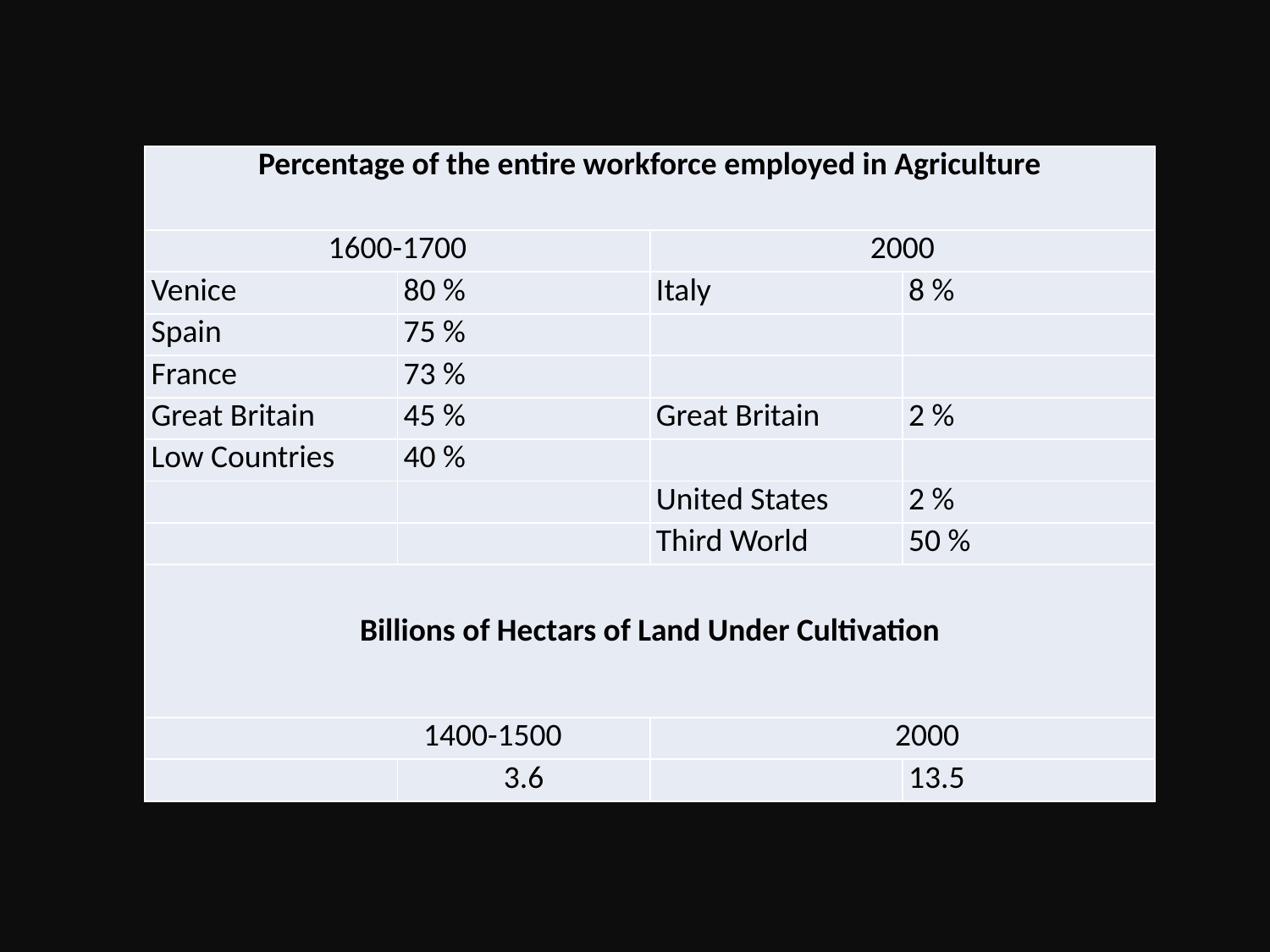

| Percentage of the entire workforce employed in Agriculture |  |  |  |
| --- | --- | --- | --- |
| 1600-1700 |  | 2000 |  |
| Venice | 80 % | Italy | 8 % |
| Spain | 75 % |  |  |
| France | 73 % |  |  |
| Great Britain | 45 % | Great Britain | 2 % |
| Low Countries | 40 % |  |  |
|  |  | United States | 2 % |
|  |  | Third World | 50 % |
| Billions of Hectars of Land Under Cultivation |  |  |  |
| 1400-1500 |  | 2000 |  |
|  | 3.6 |  | 13.5 |